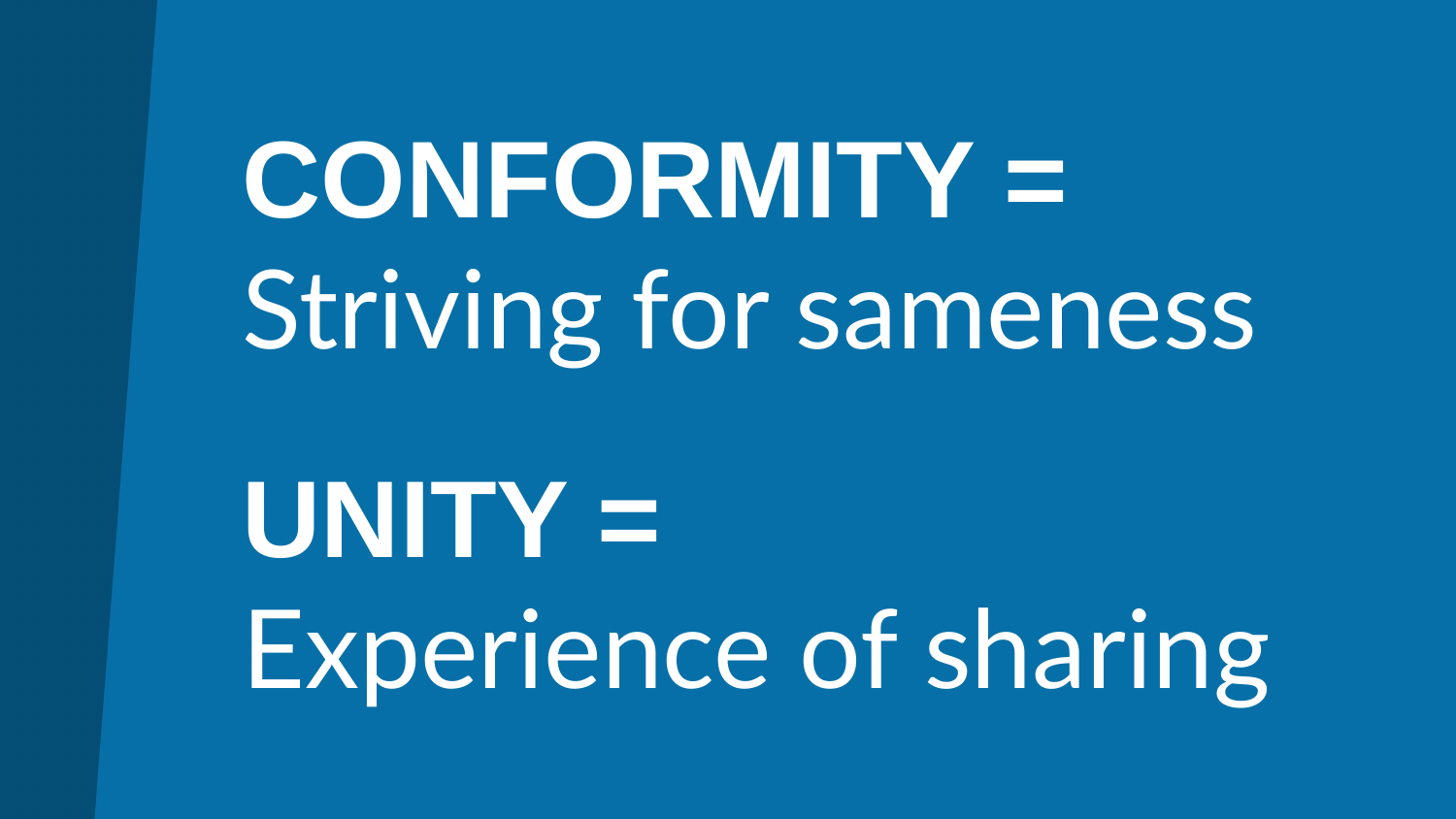

# CONFORMITY = Striving for sameness UNITY = Experience of sharing